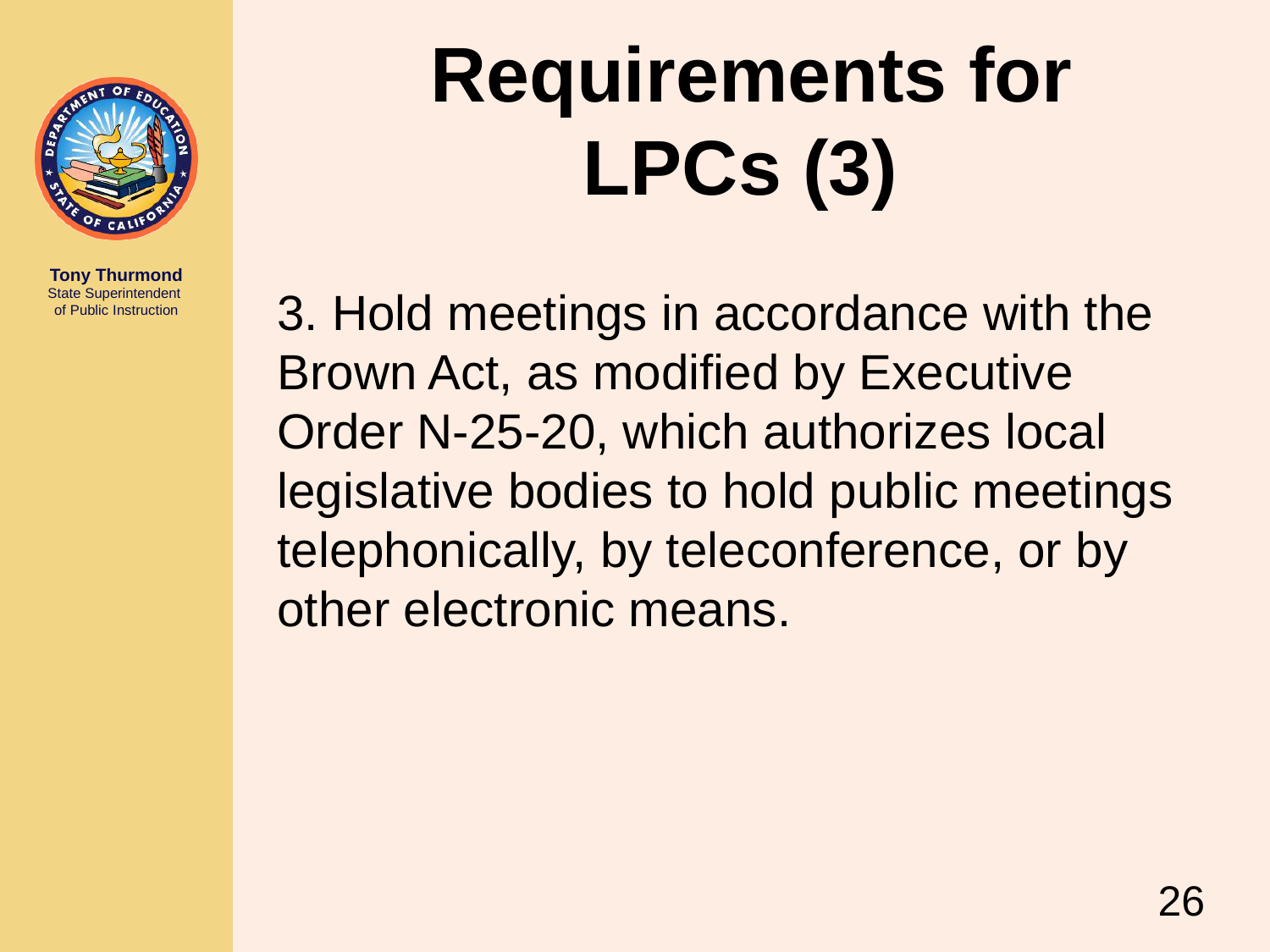

# Requirements for LPCs (3)

3. Hold meetings in accordance with the Brown Act, as modified by Executive Order N-25-20, which authorizes local legislative bodies to hold public meetings telephonically, by teleconference, or by other electronic means.
26